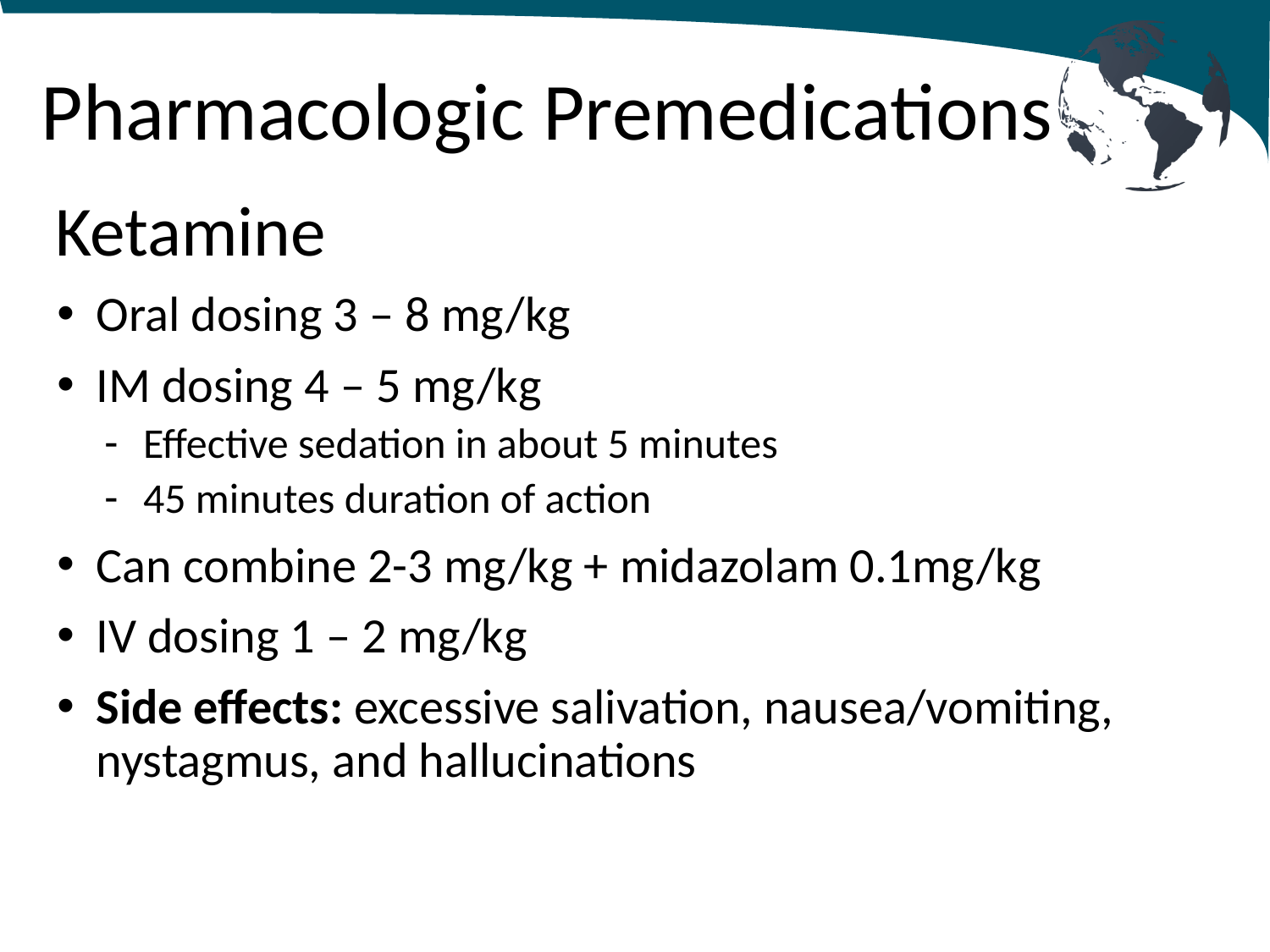

# Pharmacologic Premedications
Ketamine
Oral dosing 3 – 8 mg/kg
IM dosing 4 – 5 mg/kg
Effective sedation in about 5 minutes
45 minutes duration of action
Can combine 2-3 mg/kg + midazolam 0.1mg/kg
IV dosing 1 – 2 mg/kg
Side effects: excessive salivation, nausea/vomiting, nystagmus, and hallucinations